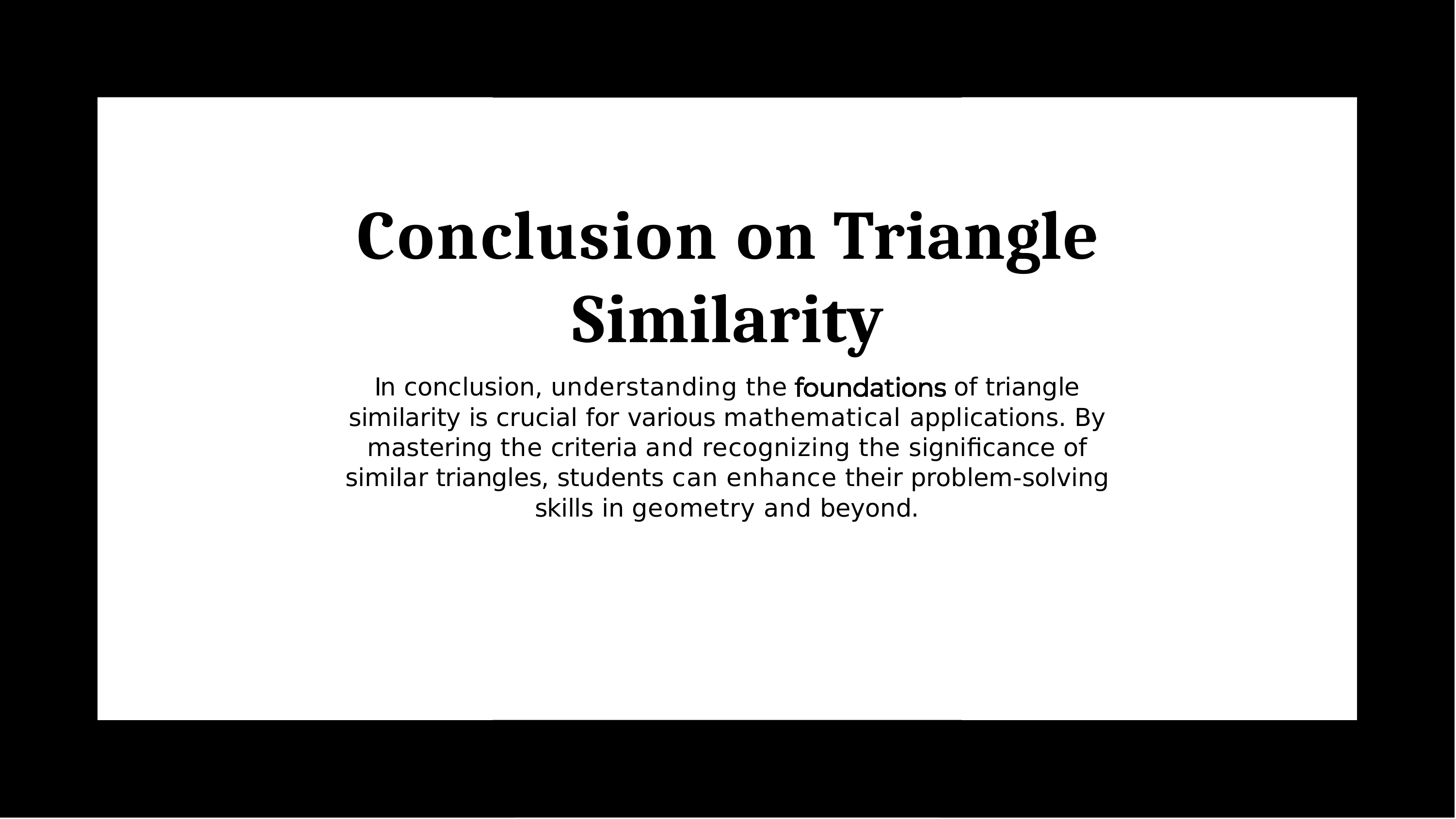

# Conclusion on Triangle Similarity
In conclusion, understanding the	of triangle similarity is crucial for various mathematical applications. By mastering the criteria and recognizing the signiﬁcance of similar triangles, students can enhance their problem-solving skills in geometry and beyond.